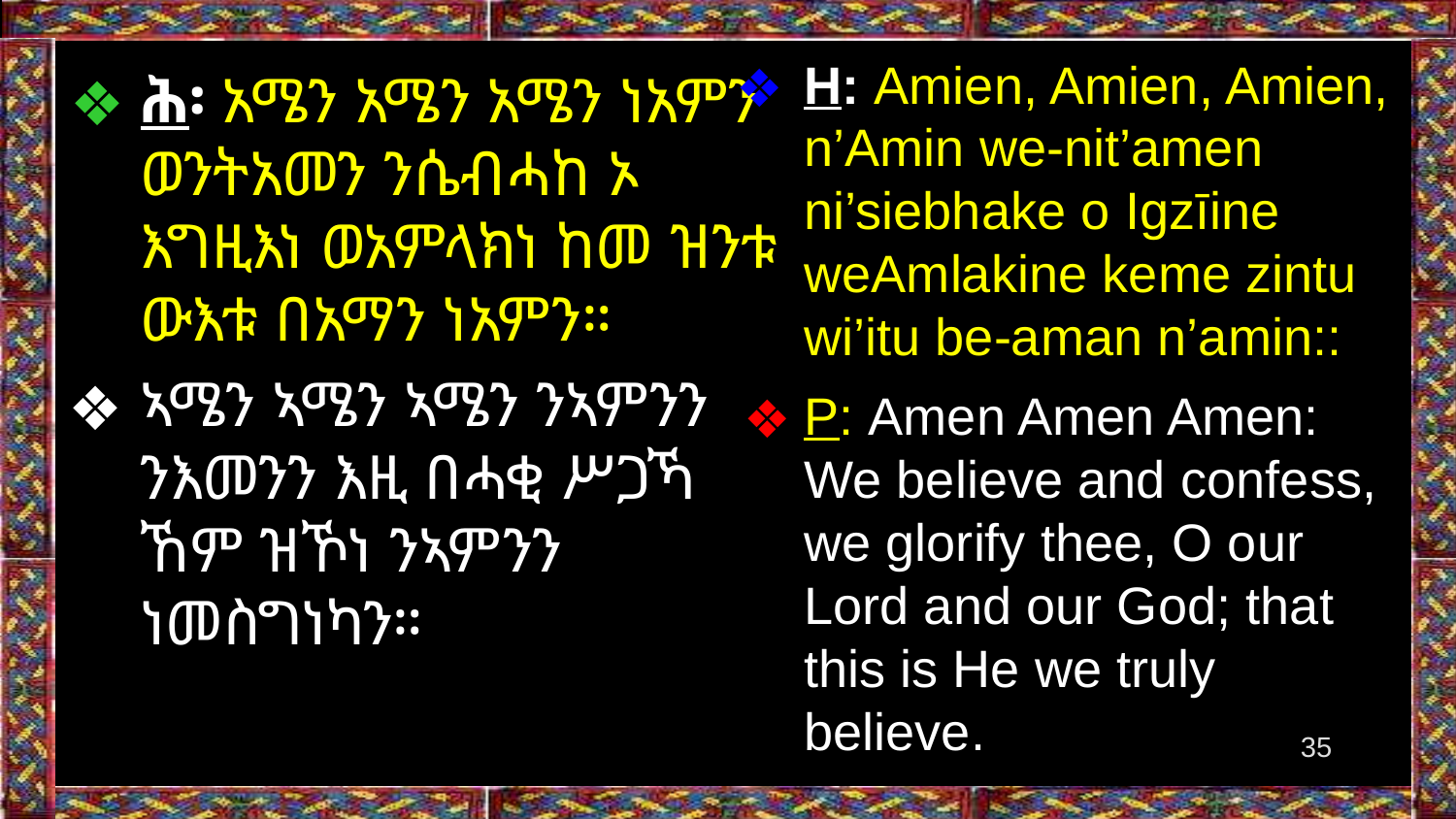

H: Amien, Amien, Amien, n’Amin we-nit’amen ni’siebhake o Igzīine weAmlakine keme zintu wi’itu be-aman n’amin::
P: Amen Amen Amen: We believe and confess, we glorify thee, O our Lord and our God; that this is He we truly believe.
ሕ፡ አሜን አሜን አሜን ነአምን ወንትአመን ንሴብሓከ ኦ እግዚእነ ወአምላክነ ከመ ዝንቱ ውእቱ በአማን ነአምን።
ኣሜን ኣሜን ኣሜን ንኣምንን ንእመንን እዚ በሓቂ ሥጋኻ ኸም ዝኾነ ንኣምንን ነመስግነካን።

35